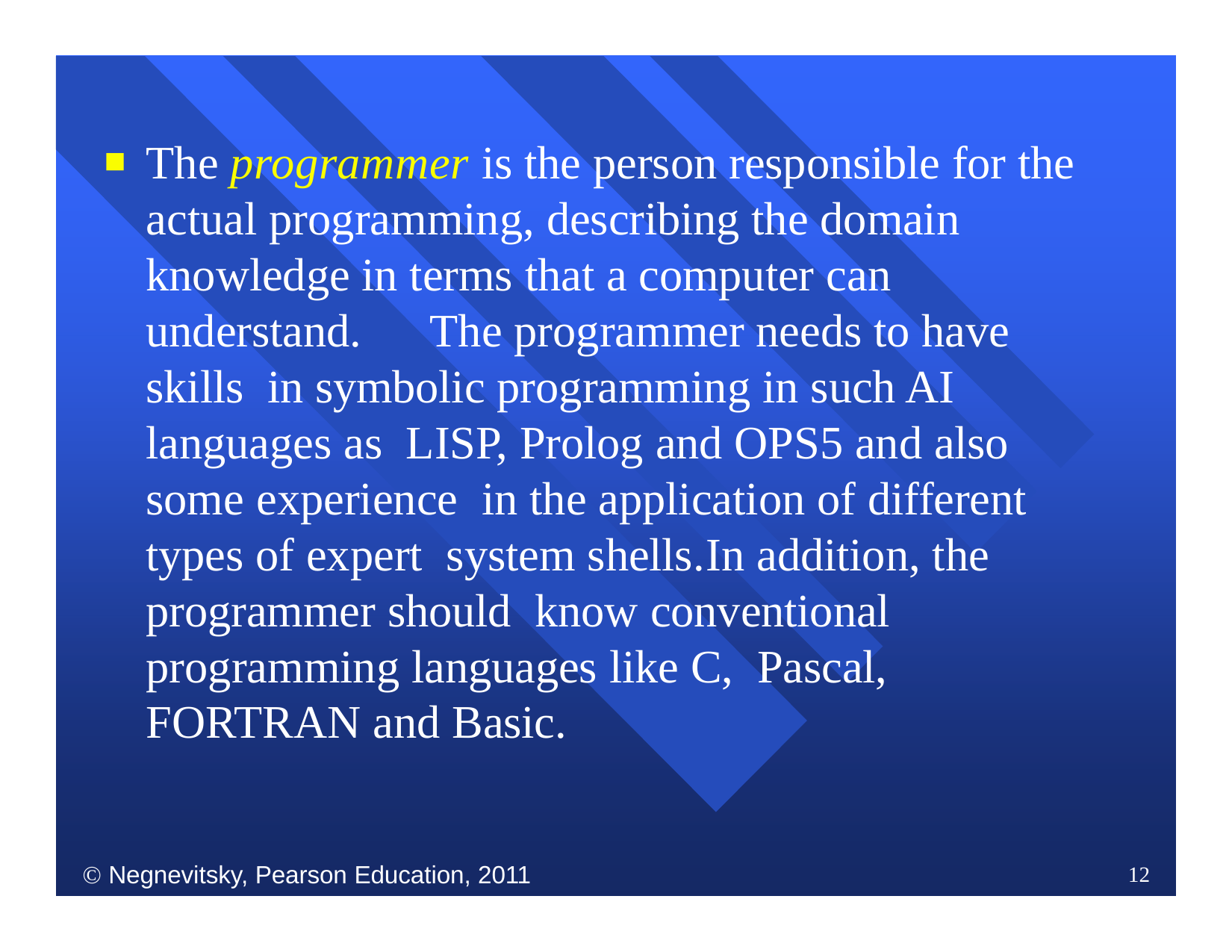

The programmer is the person responsible for the  actual programming, describing the domain  knowledge in terms that a computer can  understand.	The programmer needs to have skills  in symbolic programming in such AI languages as  LISP, Prolog and OPS5 and also some experience  in the application of different types of expert  system shells.	In addition, the programmer should  know conventional programming languages like C,  Pascal, FORTRAN and Basic.
© Negnevitsky, Pearson Education, 2011
12